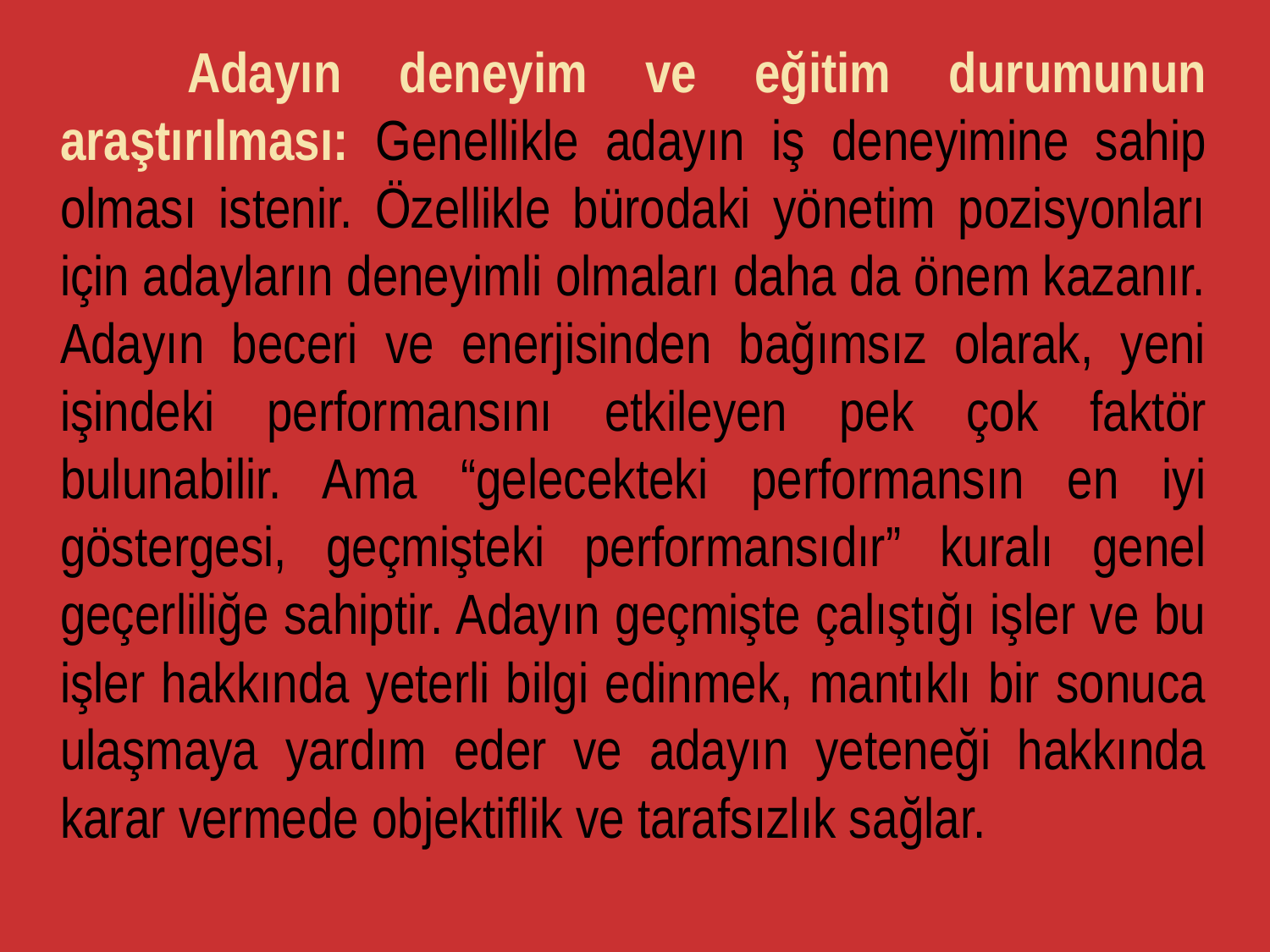

Adayın deneyim ve eğitim durumunun araştırılması: Genellikle adayın iş deneyimine sahip olması istenir. Özellikle bürodaki yönetim pozisyonları için adayların deneyimli olmaları daha da önem kazanır. Adayın beceri ve enerjisinden bağımsız olarak, yeni işindeki performansını etkileyen pek çok faktör bulunabilir. Ama “gelecekteki performansın en iyi göstergesi, geçmişteki performansıdır” kuralı genel geçerliliğe sahiptir. Adayın geçmişte çalıştığı işler ve bu işler hakkında yeterli bilgi edinmek, mantıklı bir sonuca ulaşmaya yardım eder ve adayın yeteneği hakkında karar vermede objektiflik ve tarafsızlık sağlar.